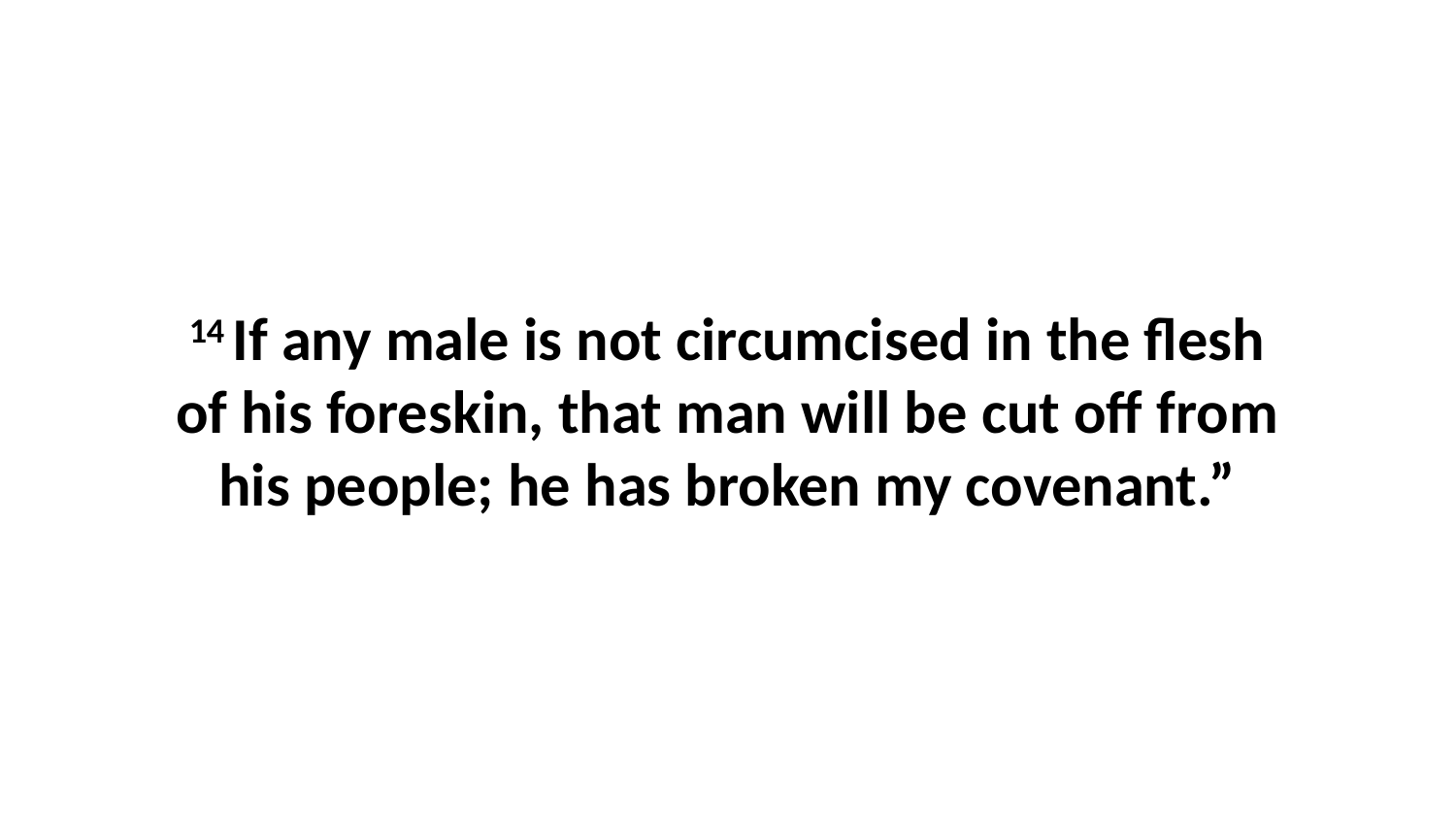

14 If any male is not circumcised in the flesh of his foreskin, that man will be cut off from his people; he has broken my covenant.”